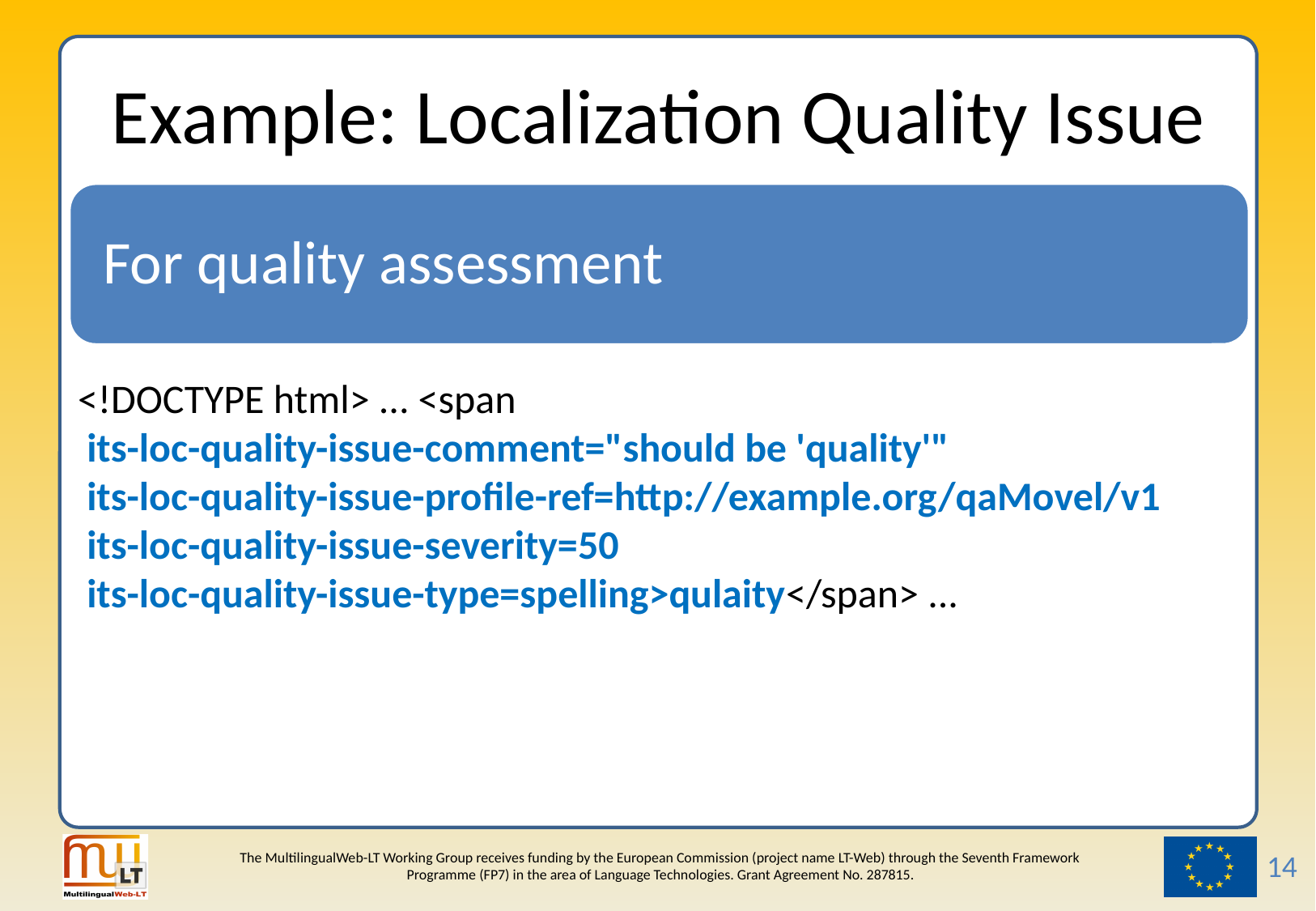

# Example: Localization Quality Issue
For quality assessment
<!DOCTYPE html> ... <span
 its-loc-quality-issue-comment="should be 'quality'"
 its-loc-quality-issue-profile-ref=http://example.org/qaMovel/v1
 its-loc-quality-issue-severity=50
 its-loc-quality-issue-type=spelling>qulaity</span> ...
14